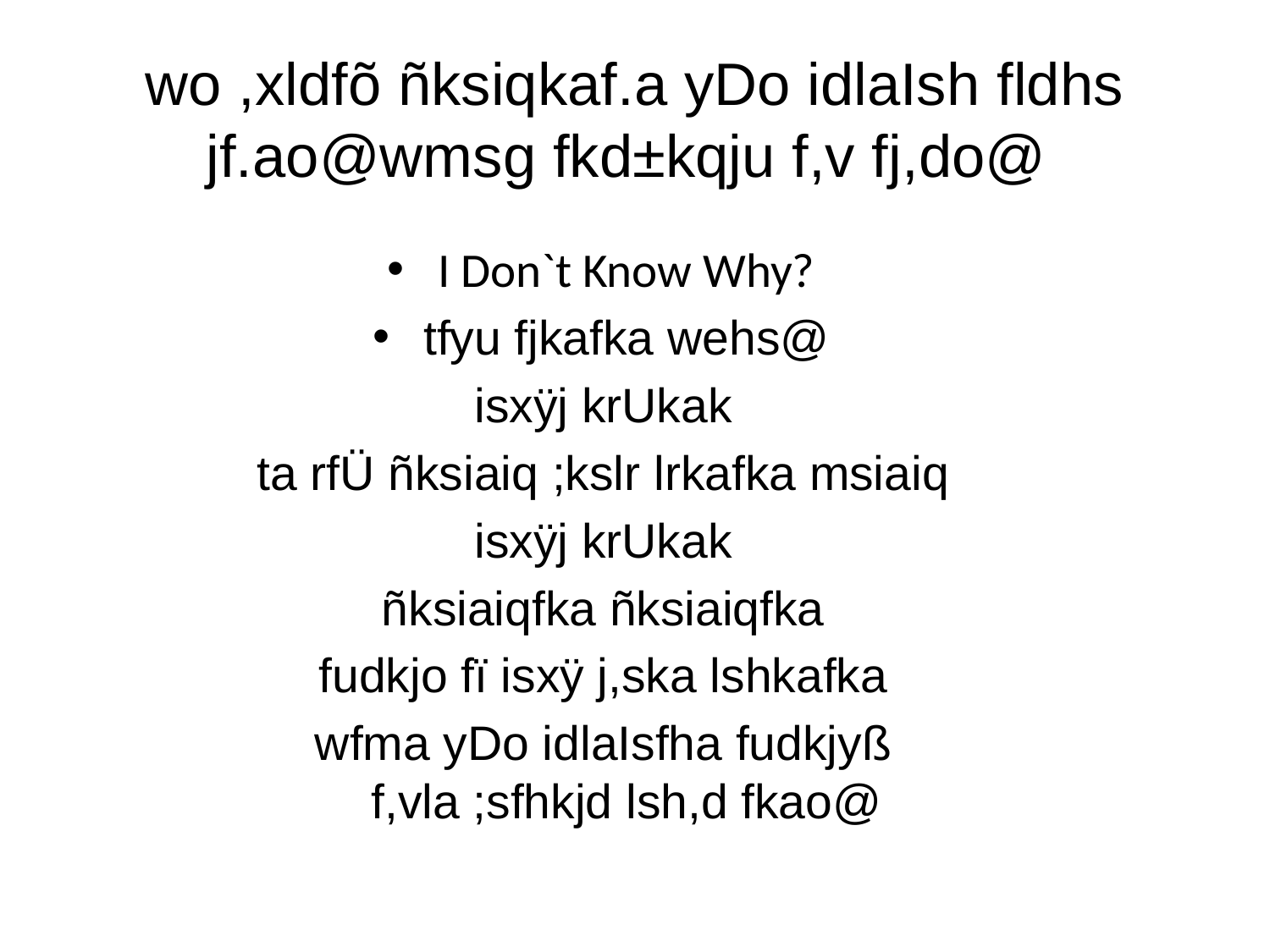

# wo ,xldfõ ñksiqkaf.a yDo idlaIsh fldhs jf.ao@wmsg fkd±kqju f,v fj,do@
I Don`t Know Why?
tfyu fjkafka wehs@
isxÿj krUkak
ta rfÜ ñksiaiq ;kslr lrkafka msiaiq
isxÿj krUkak
ñksiaiqfka ñksiaiqfka
fudkjo fï isxÿ j,ska lshkafka
wfma yDo idlaIsfha fudkjyß f,vla ;sfhkjd lsh,d fkao@